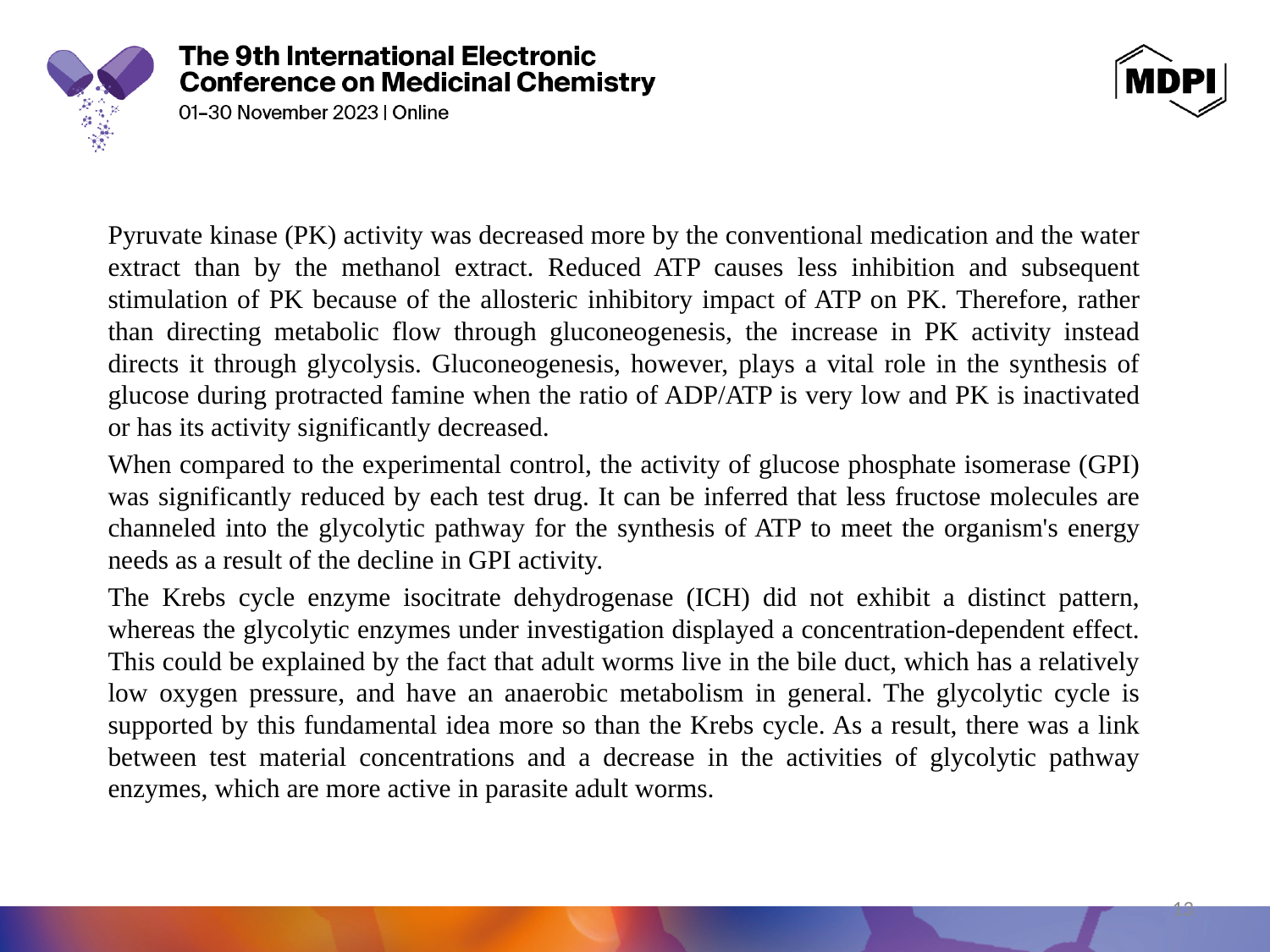

Pyruvate kinase (PK) activity was decreased more by the conventional medication and the water extract than by the methanol extract. Reduced ATP causes less inhibition and subsequent stimulation of PK because of the allosteric inhibitory impact of ATP on PK. Therefore, rather than directing metabolic flow through gluconeogenesis, the increase in PK activity instead directs it through glycolysis. Gluconeogenesis, however, plays a vital role in the synthesis of glucose during protracted famine when the ratio of ADP/ATP is very low and PK is inactivated or has its activity significantly decreased.
When compared to the experimental control, the activity of glucose phosphate isomerase (GPI) was significantly reduced by each test drug. It can be inferred that less fructose molecules are channeled into the glycolytic pathway for the synthesis of ATP to meet the organism's energy needs as a result of the decline in GPI activity.
The Krebs cycle enzyme isocitrate dehydrogenase (ICH) did not exhibit a distinct pattern, whereas the glycolytic enzymes under investigation displayed a concentration-dependent effect. This could be explained by the fact that adult worms live in the bile duct, which has a relatively low oxygen pressure, and have an anaerobic metabolism in general. The glycolytic cycle is supported by this fundamental idea more so than the Krebs cycle. As a result, there was a link between test material concentrations and a decrease in the activities of glycolytic pathway enzymes, which are more active in parasite adult worms.

13